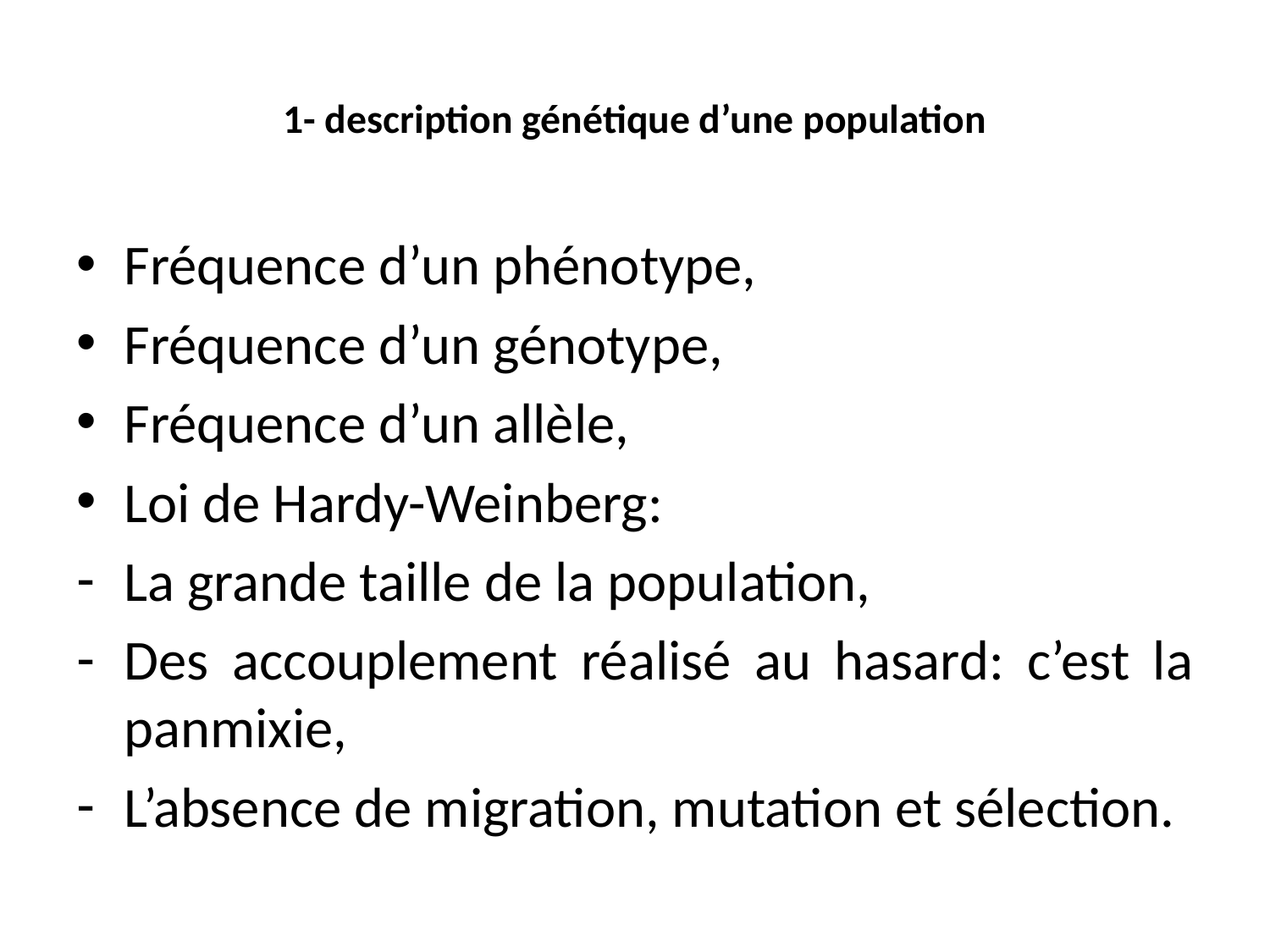

# 1- description génétique d’une population
Fréquence d’un phénotype,
Fréquence d’un génotype,
Fréquence d’un allèle,
Loi de Hardy-Weinberg:
La grande taille de la population,
Des accouplement réalisé au hasard: c’est la panmixie,
L’absence de migration, mutation et sélection.